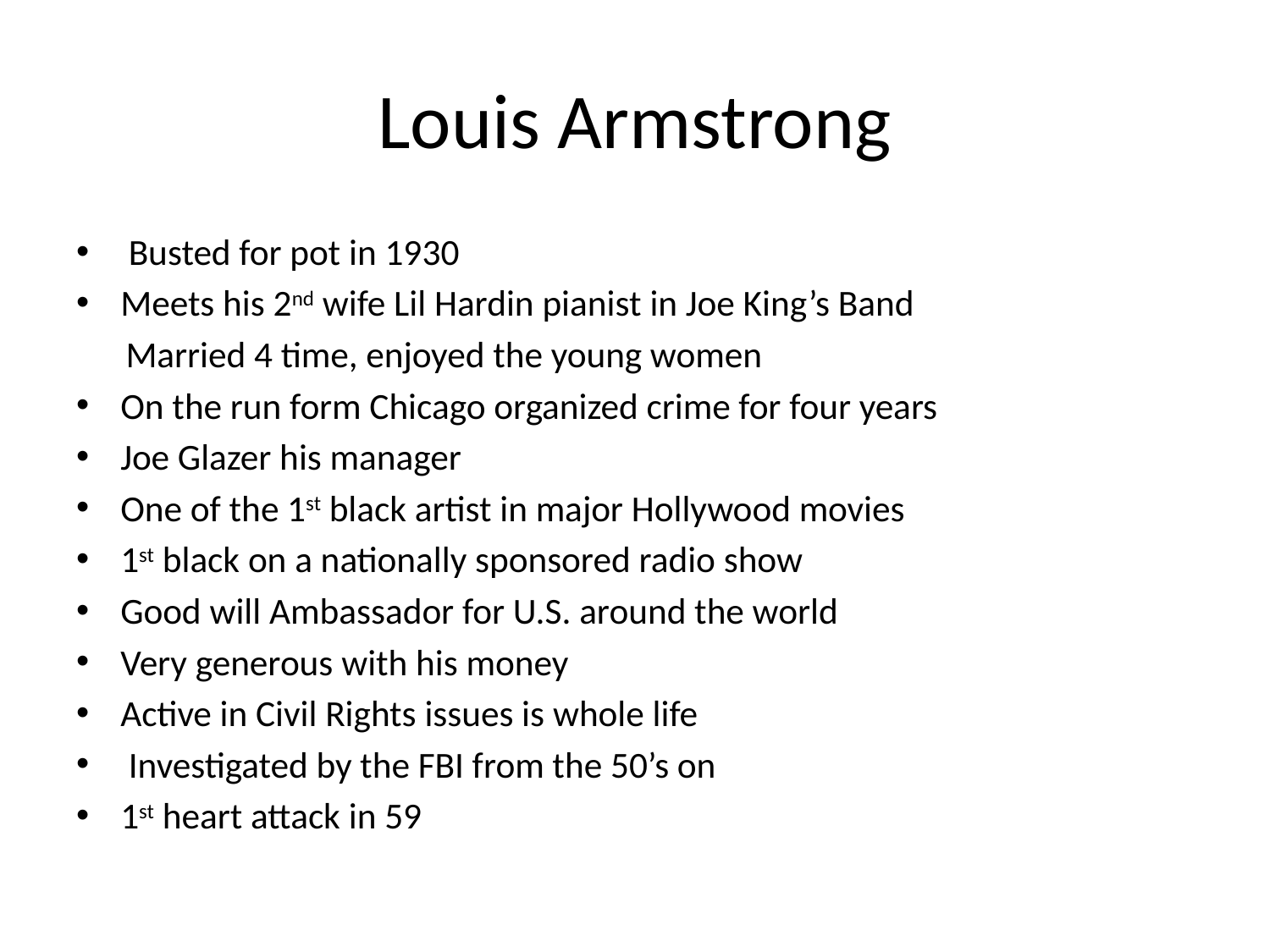

# Louis Armstrong
 Busted for pot in 1930
Meets his 2nd wife Lil Hardin pianist in Joe King’s Band
      Married 4 time, enjoyed the young women
On the run form Chicago organized crime for four years
Joe Glazer his manager
One of the 1st black artist in major Hollywood movies
1st black on a nationally sponsored radio show
Good will Ambassador for U.S. around the world
Very generous with his money
Active in Civil Rights issues is whole life
 Investigated by the FBI from the 50’s on
1st heart attack in 59